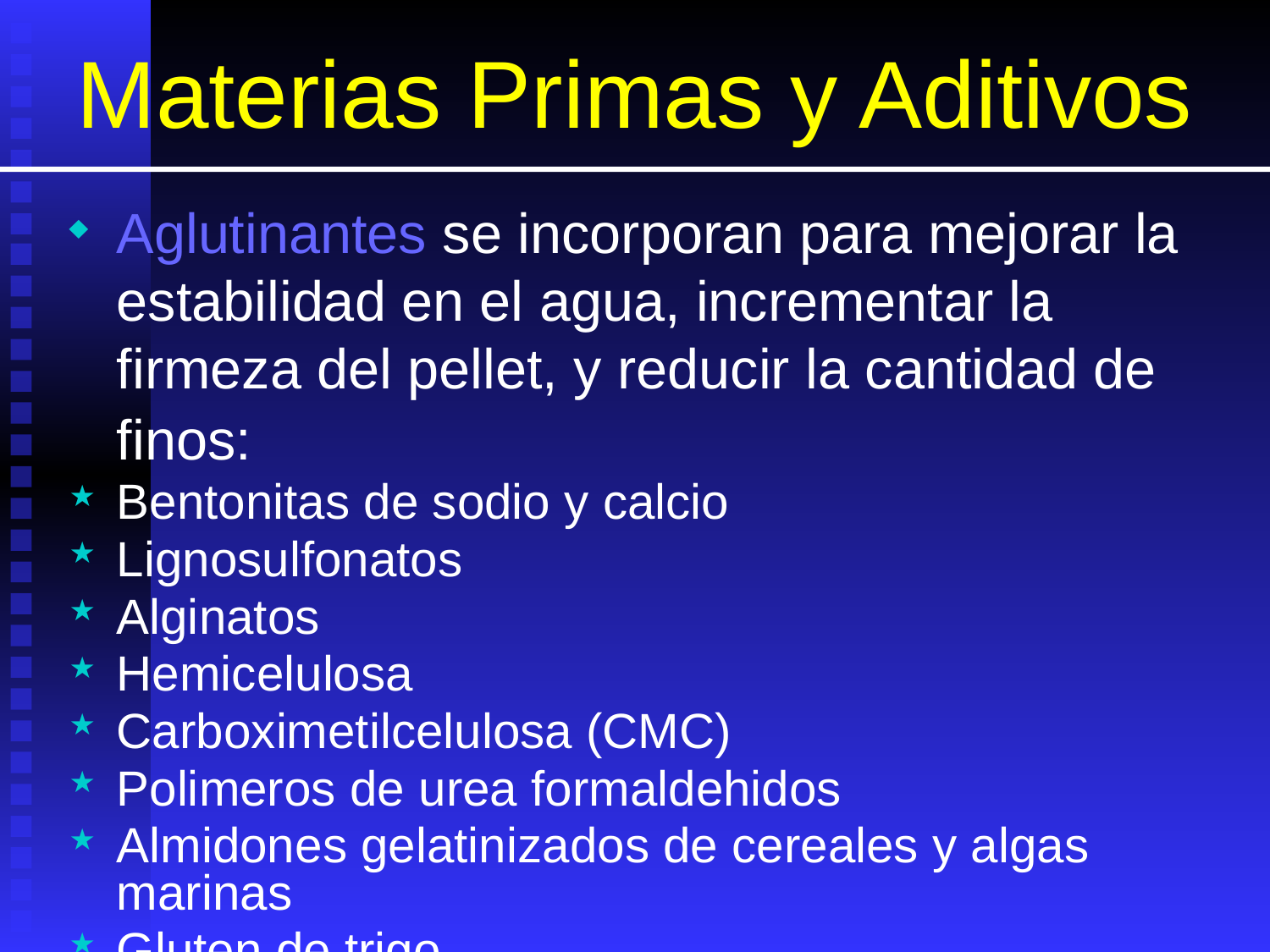

# Materias Primas y Aditivos

Aglutinantes se incorporan para mejorar la estabilidad en el agua, incrementar la firmeza del pellet, y reducir la cantidad de finos:
Bentonitas de sodio y calcio
Lignosulfonatos
Alginatos
Hemicelulosa
Carboximetilcelulosa (CMC)
Polimeros de urea formaldehidos
Almidones gelatinizados de cereales y algas marinas
Gluten de trigo